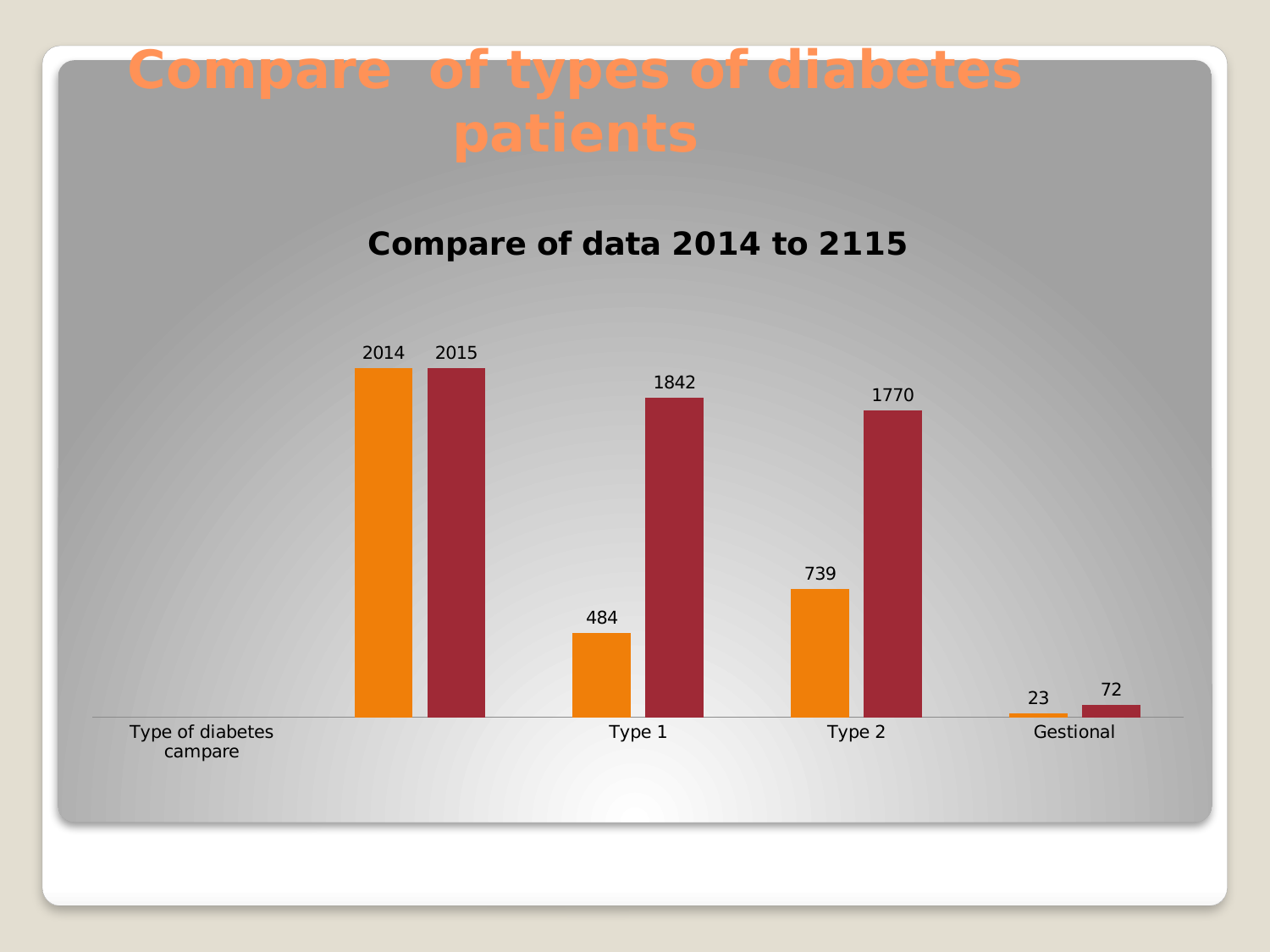

# Compare  of types of diabetes patients

### Chart: Compare of data 2014 to 2115

| Category |  |  |
|---|---|---|
| Type of diabetes campare | None | None |
|  | 2014.0 | 2015.0 |
| Type 1 | 484.0 | 1842.0 |
| Type 2 | 739.0 | 1770.0 |
| Gestional | 23.0 | 72.0 |